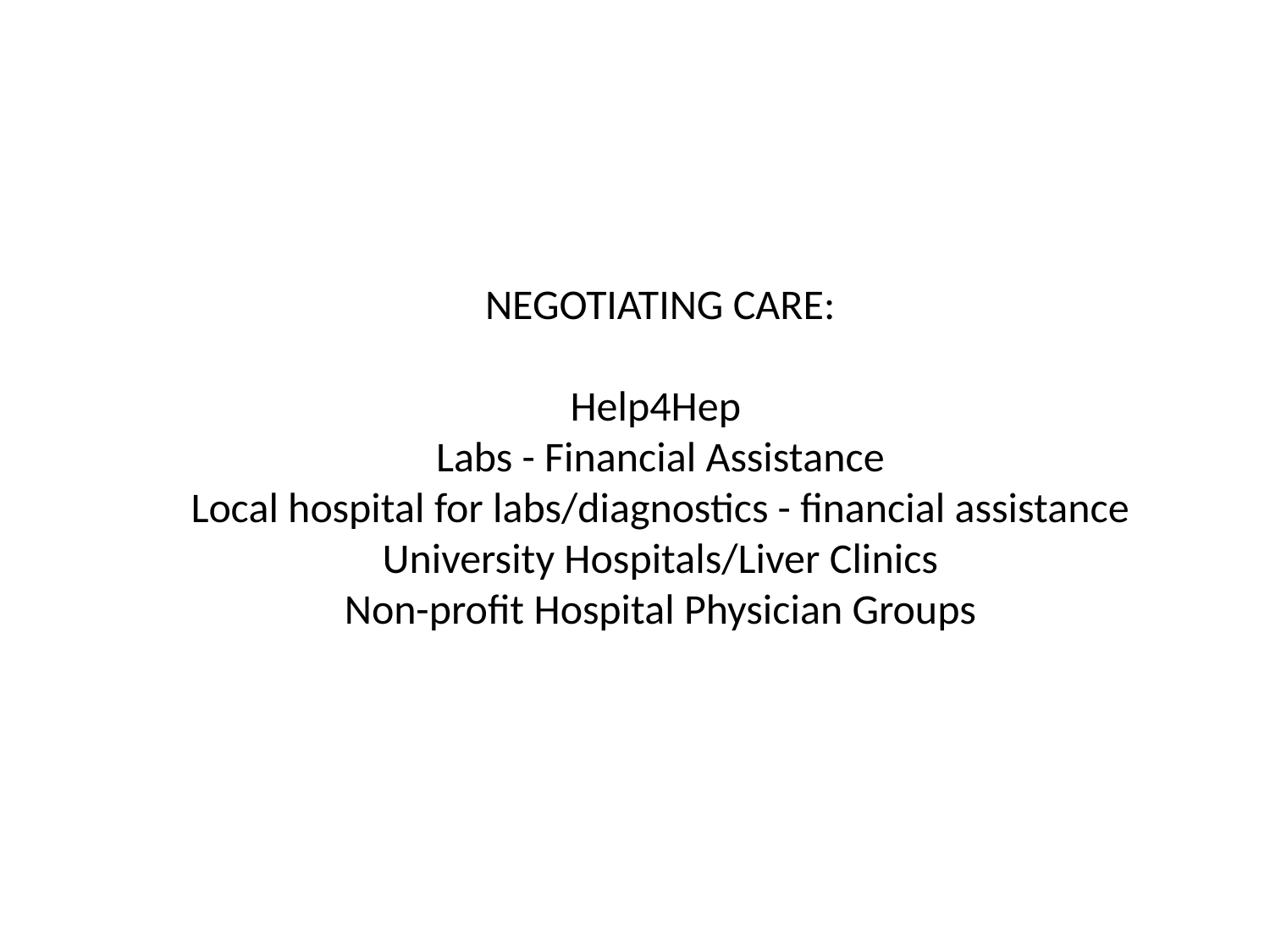

# NEGOTIATING CARE: Help4Hep Labs - Financial Assistance Local hospital for labs/diagnostics - financial assistance University Hospitals/Liver Clinics Non-profit Hospital Physician Groups